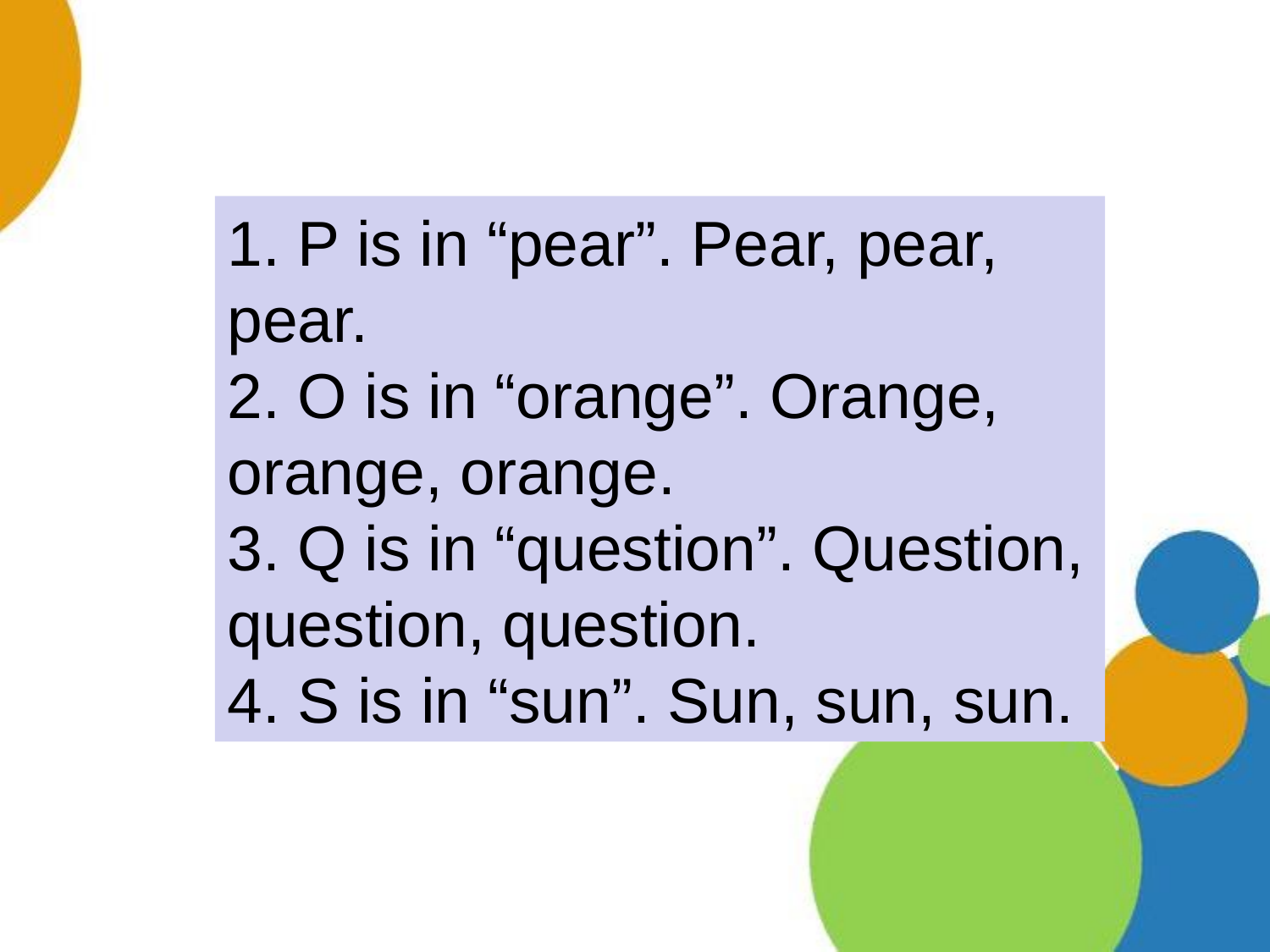

1. P is in “pear”. Pear, pear, pear.
2. O is in “orange”. Orange, orange, orange.
3. Q is in “question”. Question, question, question.
4. S is in “sun”. Sun, sun, sun.